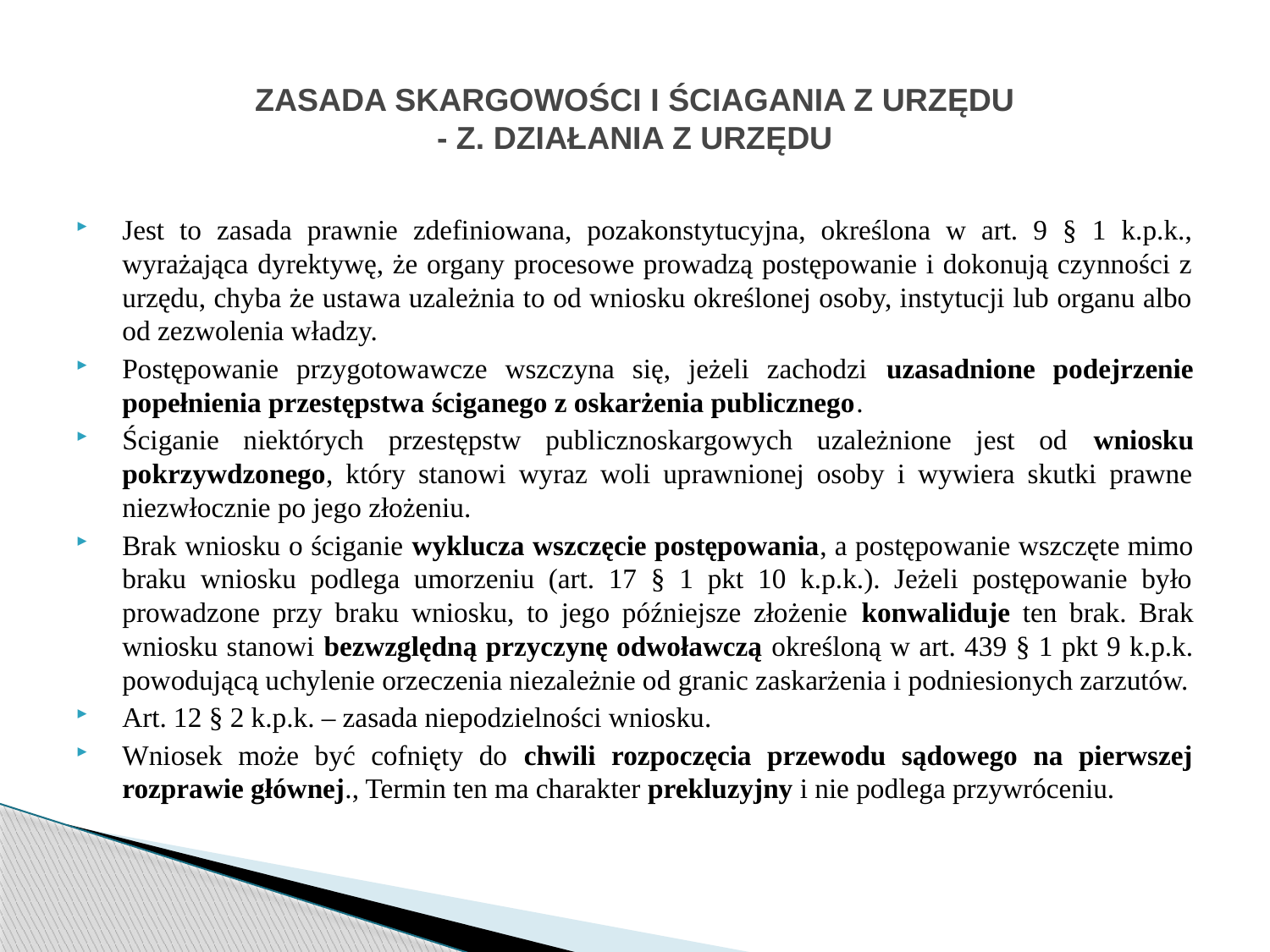

# ZASADA SKARGOWOŚCI I ŚCIAGANIA Z URZĘDU - Z. DZIAŁANIA Z URZĘDU
Jest to zasada prawnie zdefiniowana, pozakonstytucyjna, określona w art. 9 § 1 k.p.k., wyrażająca dyrektywę, że organy procesowe prowadzą postępowanie i dokonują czynności z urzędu, chyba że ustawa uzależnia to od wniosku określonej osoby, instytucji lub organu albo od zezwolenia władzy.
Postępowanie przygotowawcze wszczyna się, jeżeli zachodzi uzasadnione podejrzenie popełnienia przestępstwa ściganego z oskarżenia publicznego.
Ściganie niektórych przestępstw publicznoskargowych uzależnione jest od wniosku pokrzywdzonego, który stanowi wyraz woli uprawnionej osoby i wywiera skutki prawne niezwłocznie po jego złożeniu.
Brak wniosku o ściganie wyklucza wszczęcie postępowania, a postępowanie wszczęte mimo braku wniosku podlega umorzeniu (art. 17 § 1 pkt 10 k.p.k.). Jeżeli postępowanie było prowadzone przy braku wniosku, to jego późniejsze złożenie konwaliduje ten brak. Brak wniosku stanowi bezwzględną przyczynę odwoławczą określoną w art. 439 § 1 pkt 9 k.p.k. powodującą uchylenie orzeczenia niezależnie od granic zaskarżenia i podniesionych zarzutów.
Art. 12 § 2 k.p.k. – zasada niepodzielności wniosku.
Wniosek może być cofnięty do chwili rozpoczęcia przewodu sądowego na pierwszej rozprawie głównej., Termin ten ma charakter prekluzyjny i nie podlega przywróceniu.